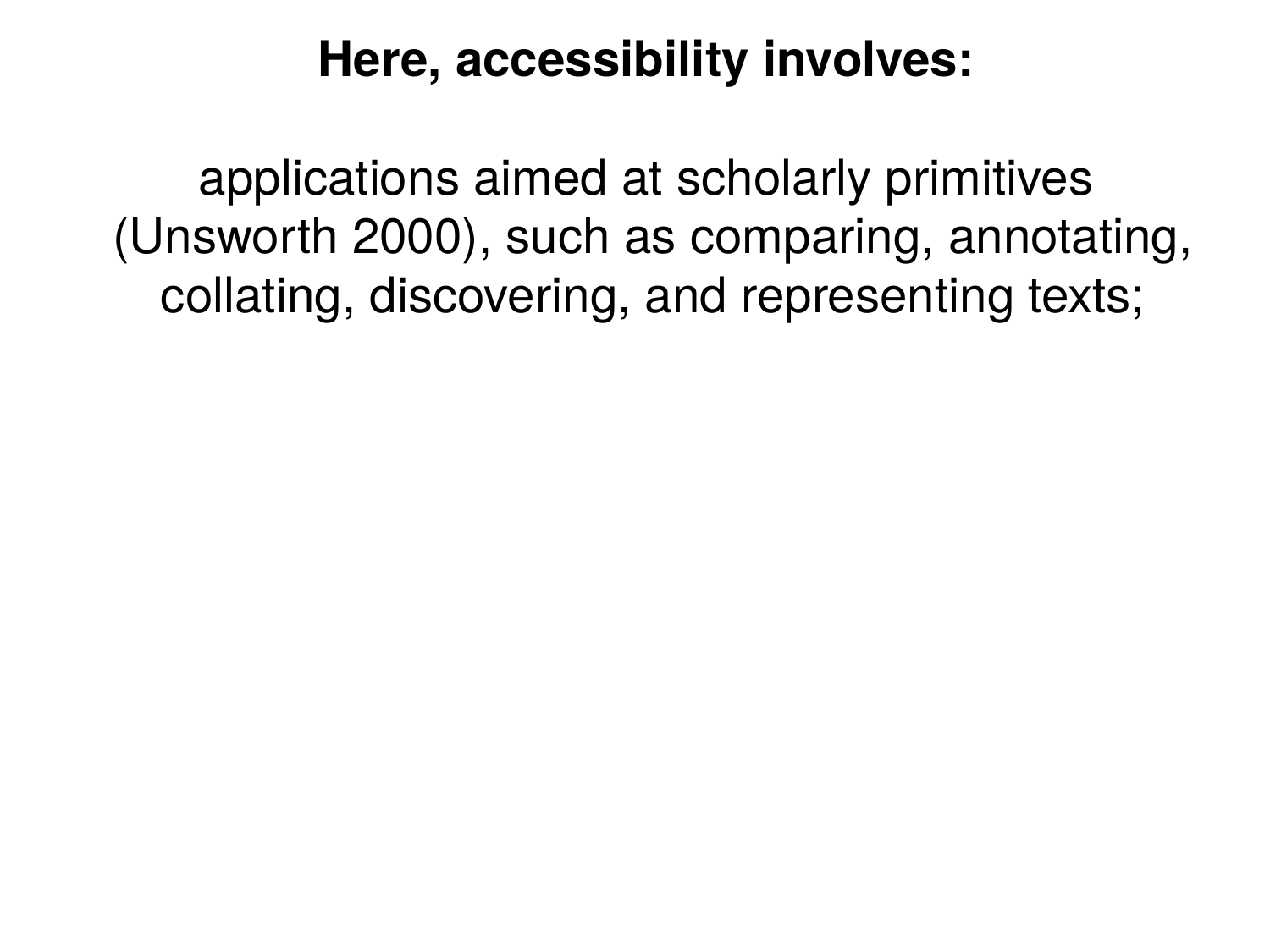

# Here, accessibility involves: applications aimed at scholarly primitives (Unsworth 2000), such as comparing, annotating, collating, discovering, and representing texts;